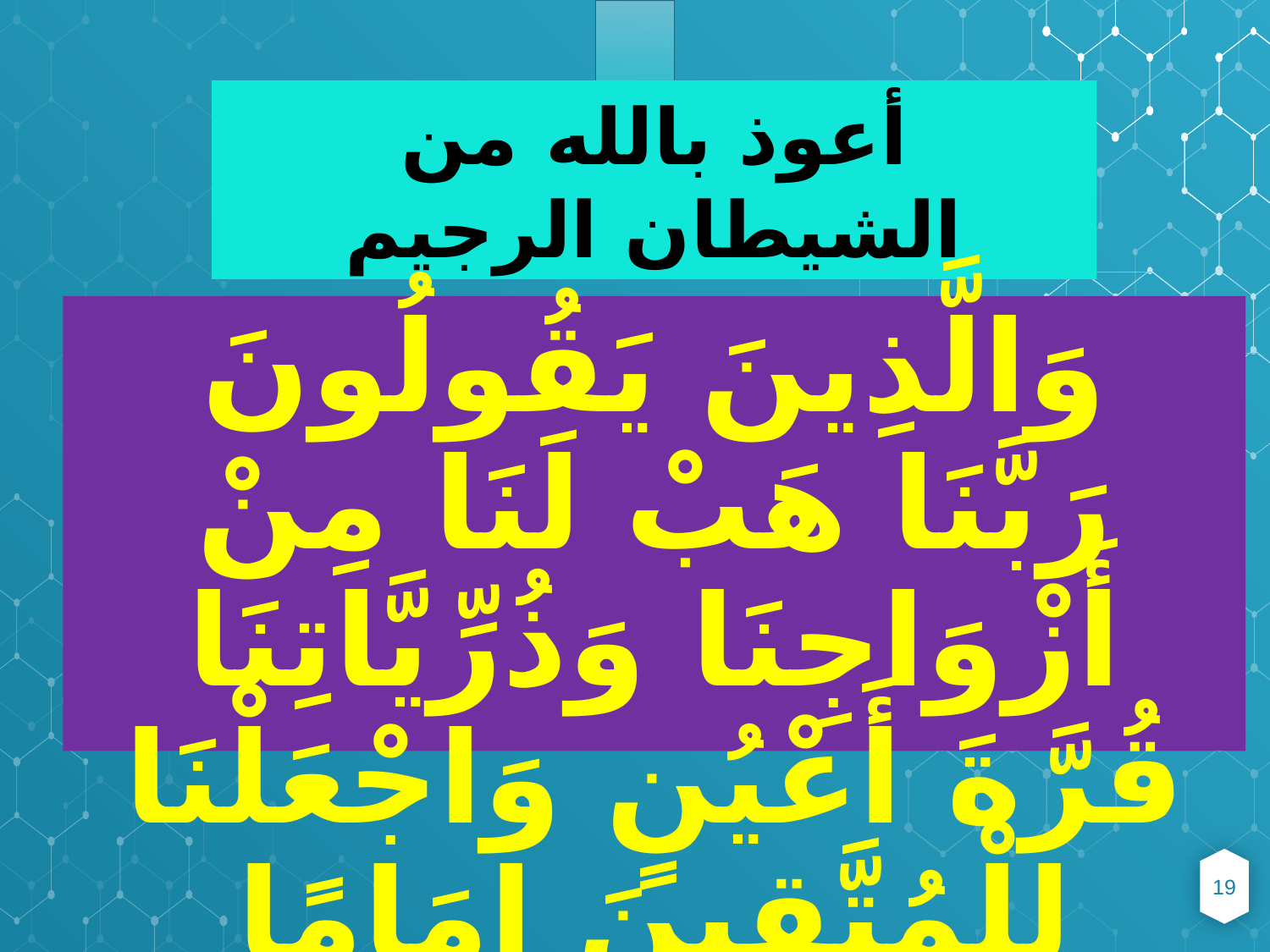

أعوذ بالله من الشيطان الرجيم
وَالَّذِينَ يَقُولُونَ رَبَّنَا هَبْ لَنَا مِنْ أَزْوَاجِنَا وَذُرِّيَّاتِنَا قُرَّةَ أَعْيُنٍ وَاجْعَلْنَا لِلْمُتَّقِينَ إِمَامًا
19